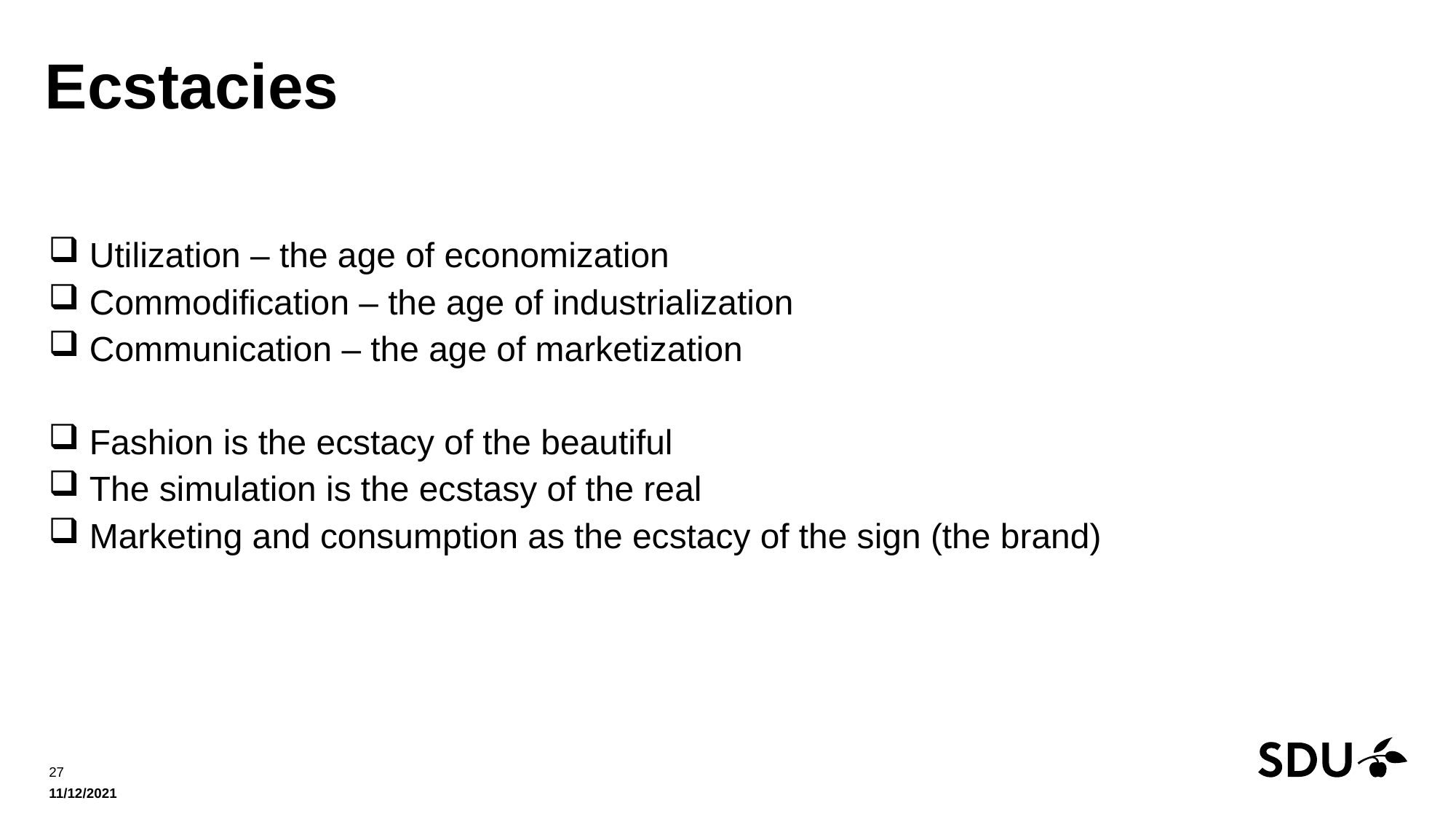

# Ecstacies
Utilization – the age of economization
Commodification – the age of industrialization
Communication – the age of marketization

Fashion is the ecstacy of the beautiful
The simulation is the ecstasy of the real
Marketing and consumption as the ecstacy of the sign (the brand)

27
11/12/2021